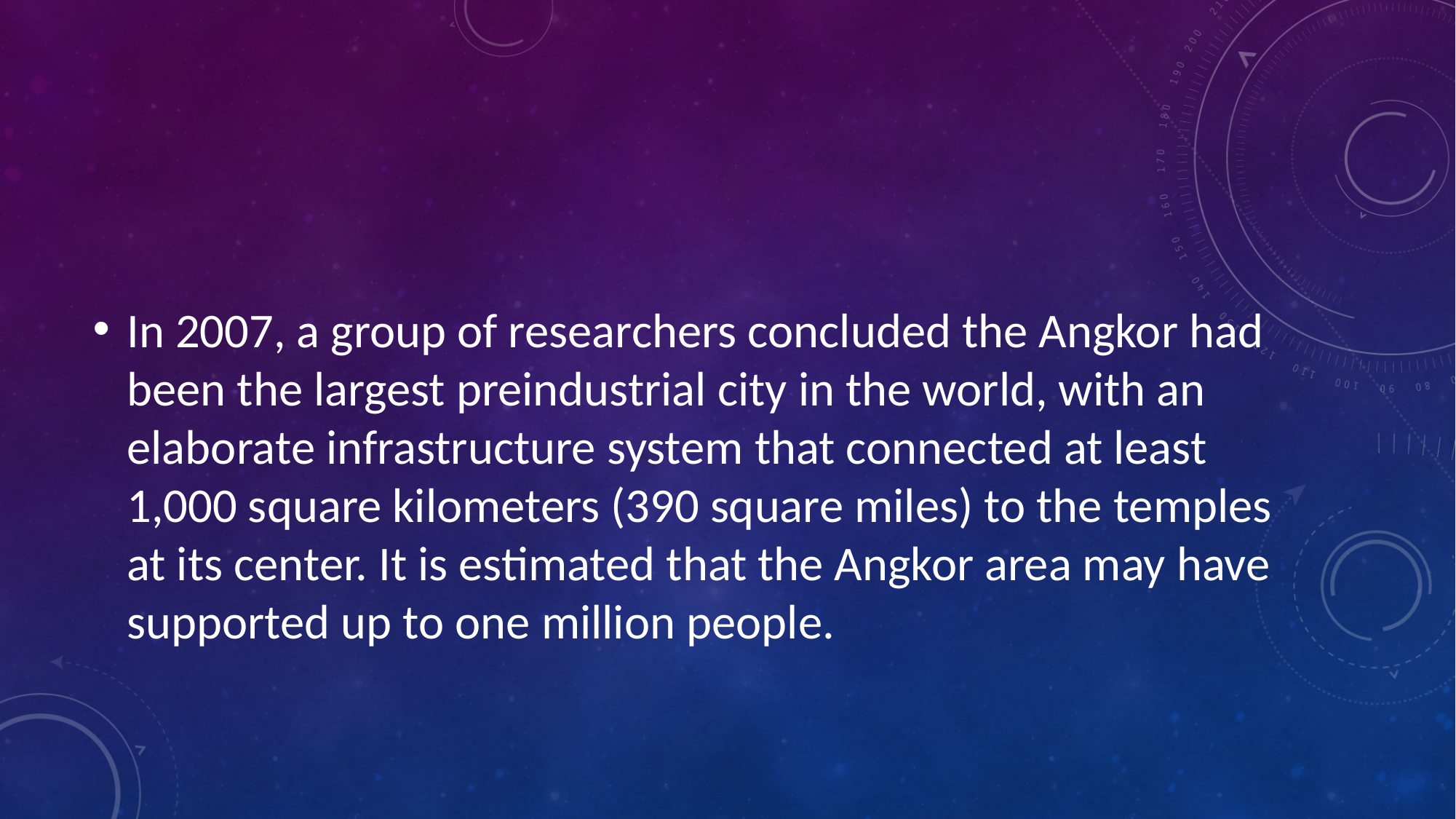

#
In 2007, a group of researchers concluded the Angkor had been the largest preindustrial city in the world, with an elaborate infrastructure system that connected at least 1,000 square kilometers (390 square miles) to the temples at its center. It is estimated that the Angkor area may have supported up to one million people.